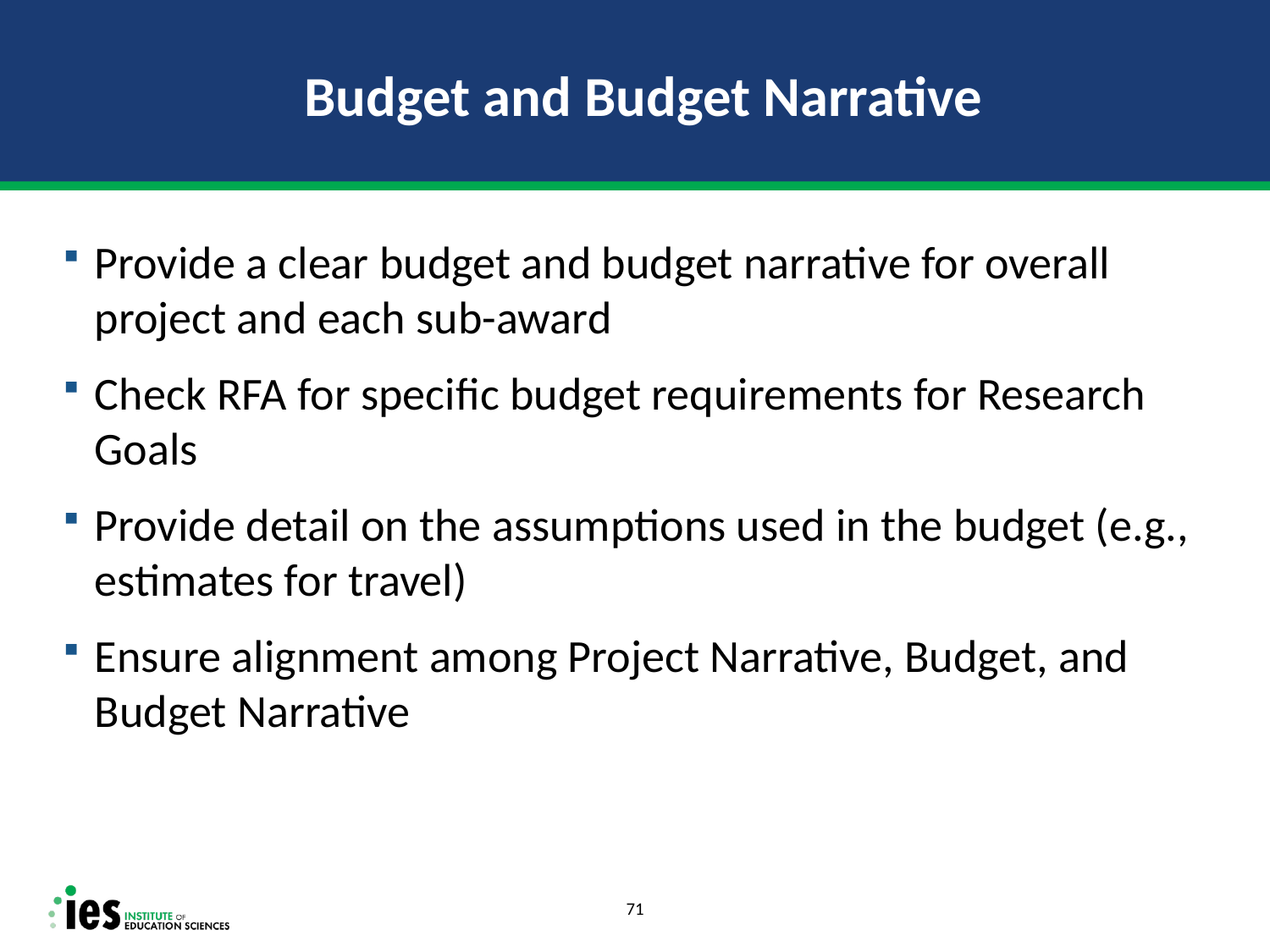

# Budget and Budget Narrative
Provide a clear budget and budget narrative for overall project and each sub-award
Check RFA for specific budget requirements for Research Goals
Provide detail on the assumptions used in the budget (e.g., estimates for travel)
Ensure alignment among Project Narrative, Budget, and Budget Narrative
71